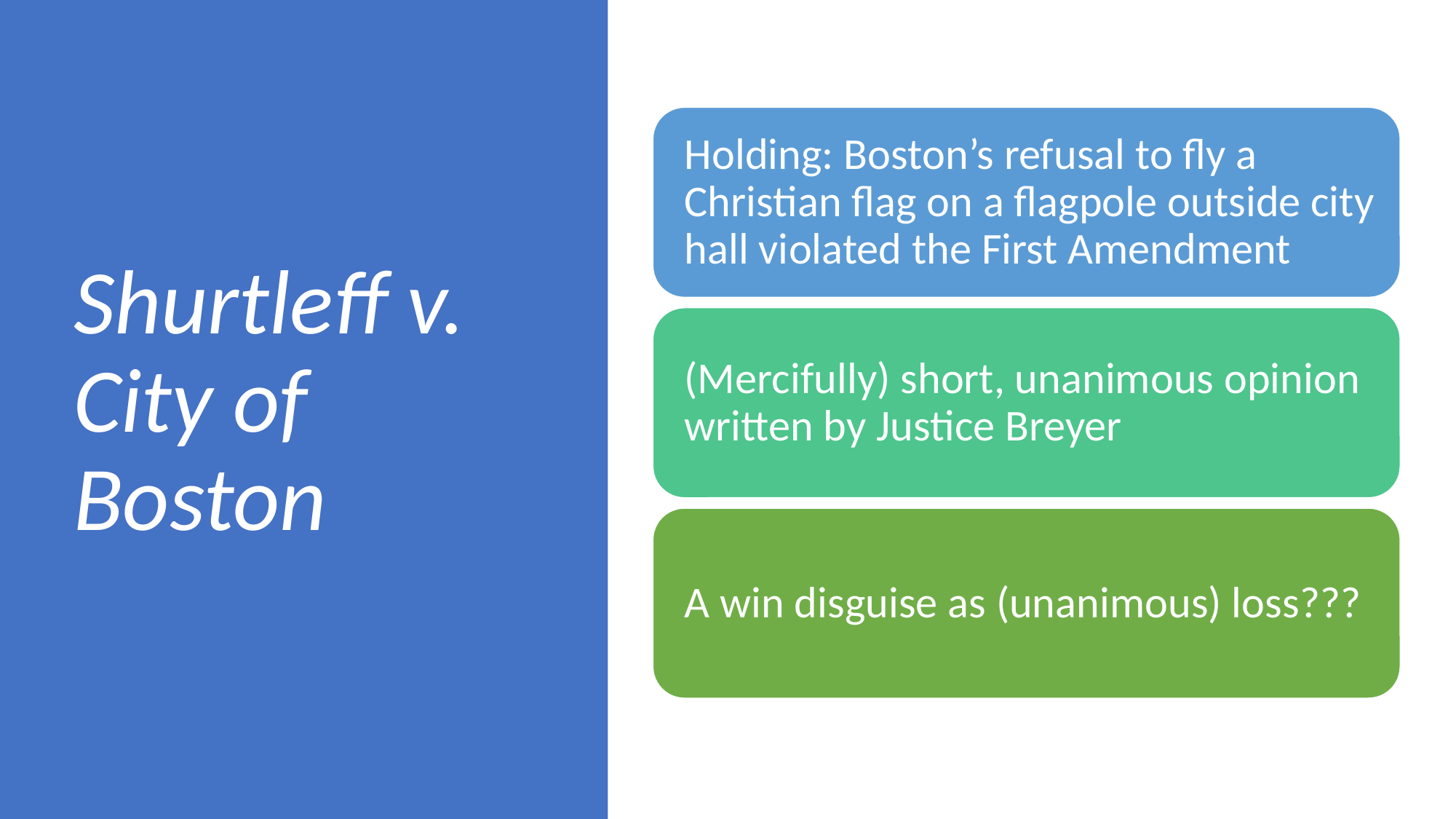

# Shurtleff v. City of Boston
Holding: Boston’s refusal to fly a Christian flag on a flagpole outside city hall violated the First Amendment
(Mercifully) short, unanimous opinion written by Justice Breyer
A win disguise as (unanimous) loss???